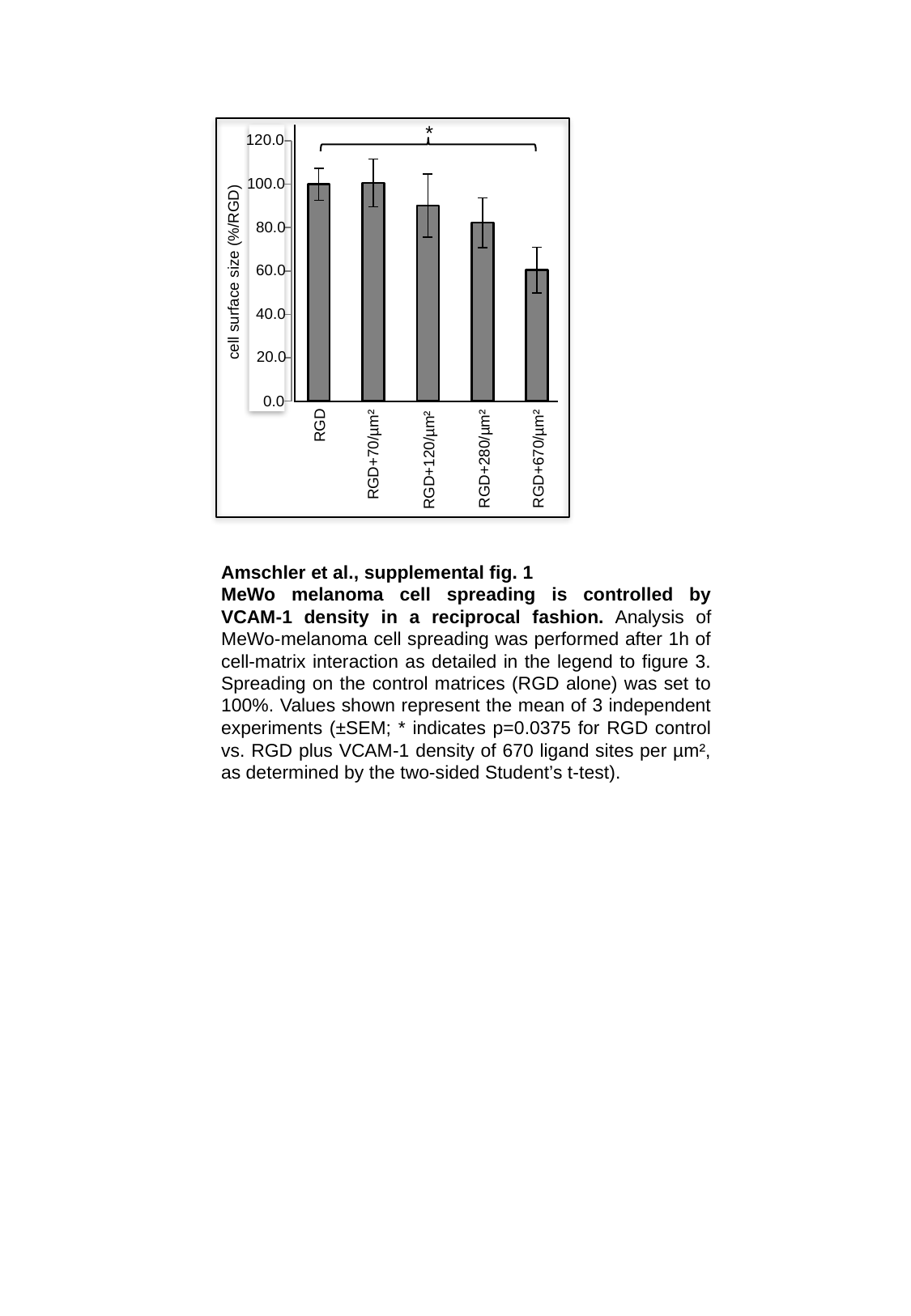

### Chart

| Category |  |
|---|---|
| RGD | 1.0 |
| 123nm | 1.00634248308568 |
| 92nm | 0.901857982329975 |
| 60nm | 0.822639303723075 |
| 30nm | 0.604072886916812 |
*
120.0

100.0
80.0
60.0
cell surface size (%/RGD)
40.0
20.0
RGD
RGD+70/µm²
0.0
RGD+670/µm²
RGD+280/µm²
RGD+120/µm²

Amschler et al., supplemental fig. 1
MeWo melanoma cell spreading is controlled by VCAM-1 density in a reciprocal fashion. Analysis of MeWo-melanoma cell spreading was performed after 1h of cell-matrix interaction as detailed in the legend to figure 3. Spreading on the control matrices (RGD alone) was set to 100%. Values shown represent the mean of 3 independent experiments (±SEM; * indicates p=0.0375 for RGD control vs. RGD plus VCAM-1 density of 670 ligand sites per µm², as determined by the two-sided Student’s t-test).